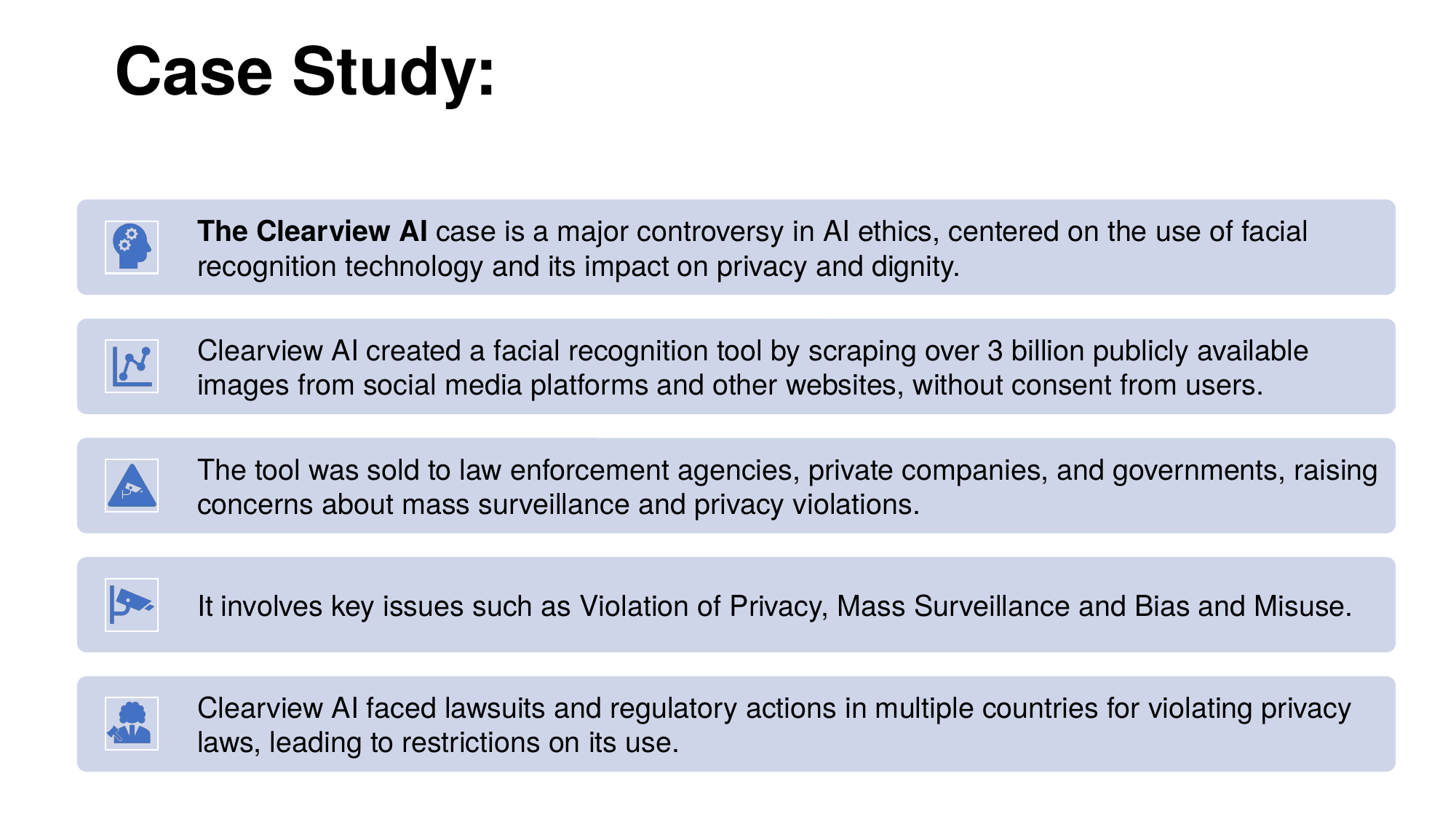

# Case Study:
The Clearview AI case is a major controversy in AI ethics, centered on the use of facial recognition technology and its impact on privacy and dignity.
Clearview AI created a facial recognition tool by scraping over 3 billion publicly available images from social media platforms and other websites, without consent from users.
The tool was sold to law enforcement agencies, private companies, and governments, raising concerns about mass surveillance and privacy violations.
It involves key issues such as Violation of Privacy, Mass Surveillance and Bias and Misuse.
Clearview AI faced lawsuits and regulatory actions in multiple countries for violating privacy laws, leading to restrictions on its use.